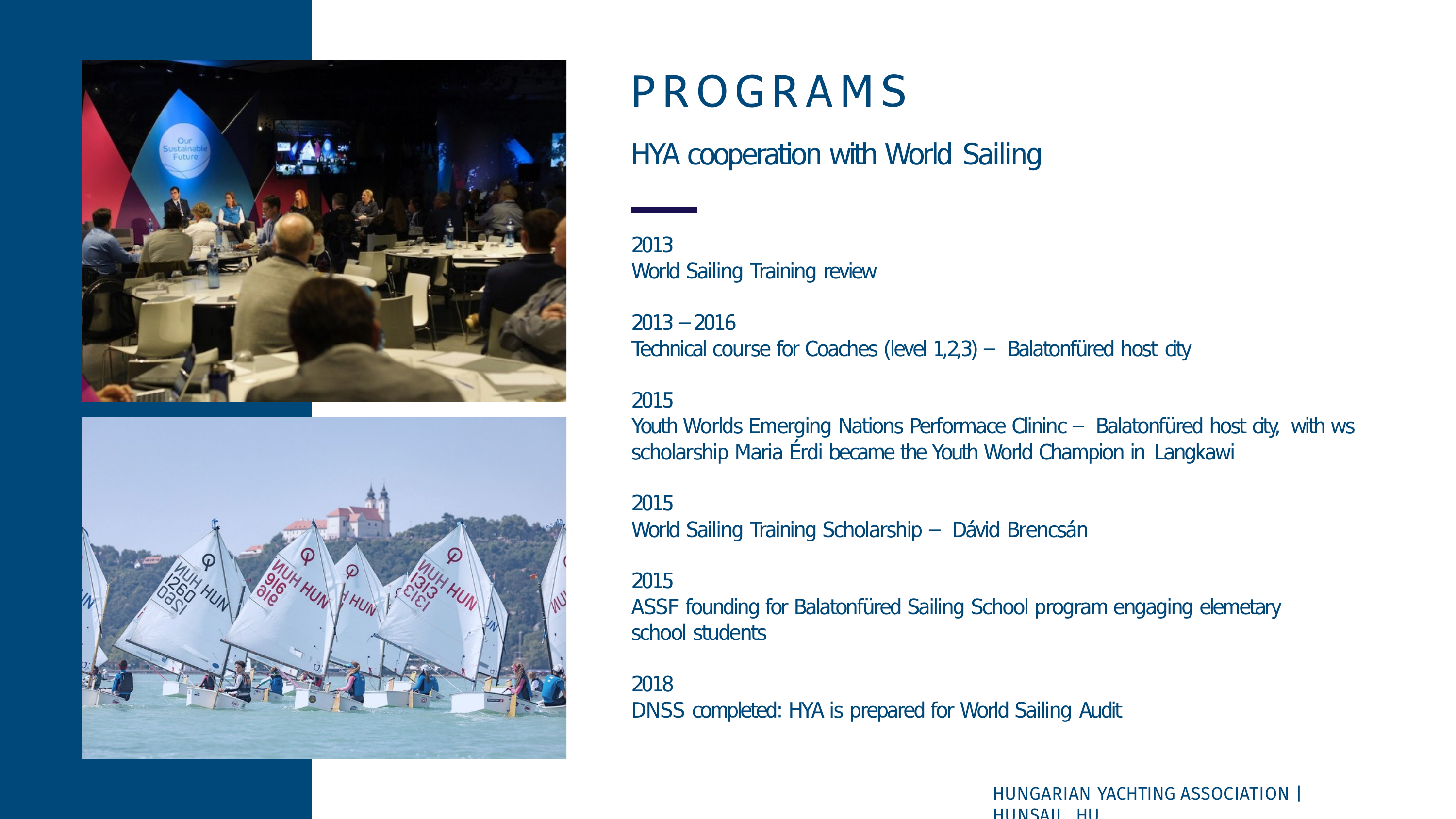

# PROGRAMS
HYA cooperation with World Sailing

2013
World Sailing Training review

2013 –2016
Technical course for Coaches (level 1,2,3) – Balatonfüred host city

2015
Youth Worlds Emerging Nations Performace Clininc – Balatonfüred host city,  with ws scholarship Maria Érdi became the Youth World Champion in Langkawi

2015
World Sailing Training Scholarship – Dávid Brencsán

2015
ASSF founding for Balatonfüred Sailing School program engaging elemetary  school students

2018
DNSS completed: HYA is prepared for World Sailing Audit

HUNGARIAN YACHTING ASSOCIATION |     HUNSAIL. HU